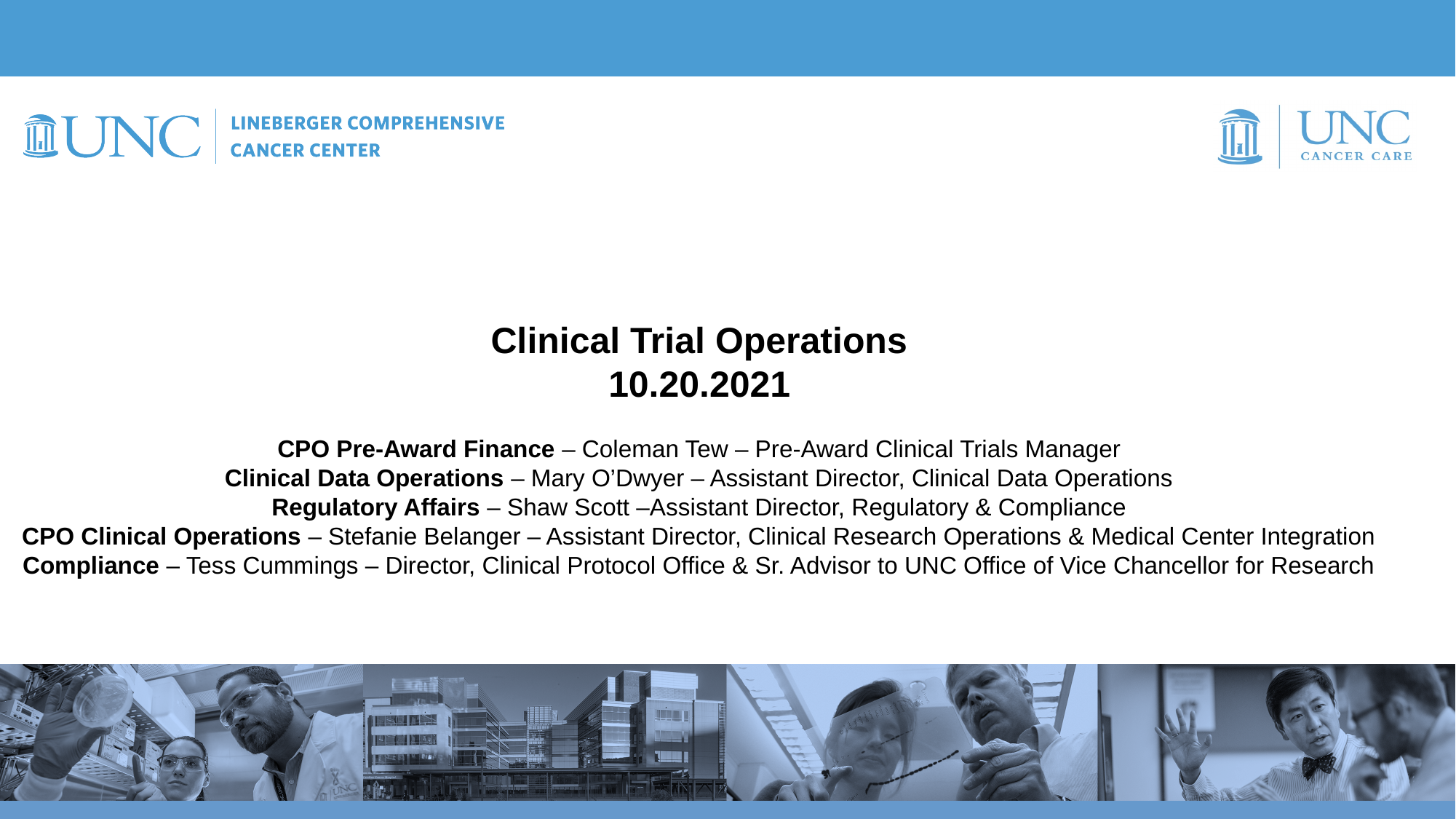

Clinical Trial Operations
10.20.2021

CPO Pre-Award Finance – Coleman Tew – Pre-Award Clinical Trials Manager
Clinical Data Operations – Mary O’Dwyer – Assistant Director, Clinical Data Operations
Regulatory Affairs – Shaw Scott –Assistant Director, Regulatory & Compliance
CPO Clinical Operations – Stefanie Belanger – Assistant Director, Clinical Research Operations & Medical Center Integration
Compliance – Tess Cummings – Director, Clinical Protocol Office & Sr. Advisor to UNC Office of Vice Chancellor for Research